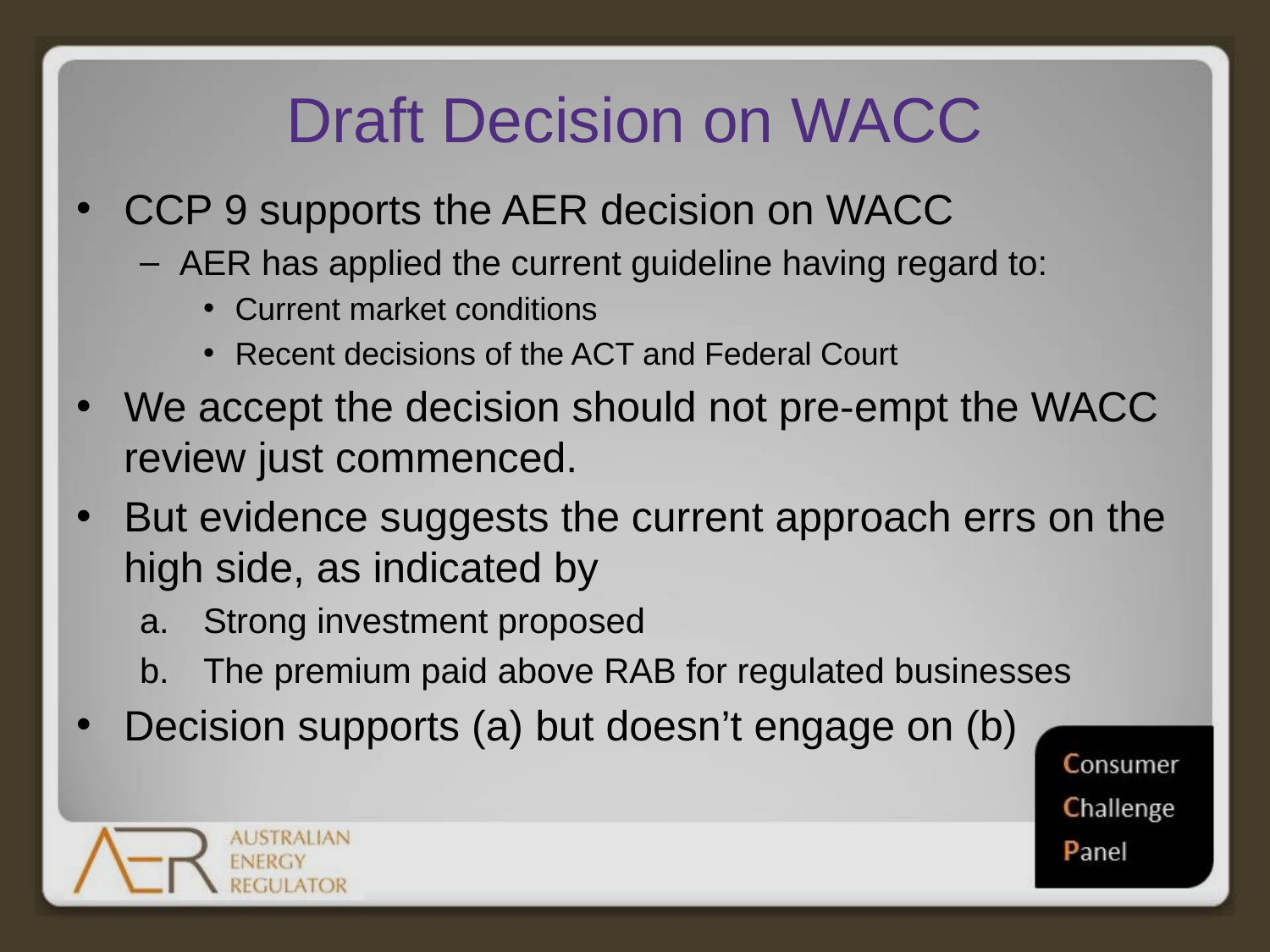

# Draft Decision on WACC
CCP 9 supports the AER decision on WACC
AER has applied the current guideline having regard to:
Current market conditions
Recent decisions of the ACT and Federal Court
We accept the decision should not pre-empt the WACC review just commenced.
But evidence suggests the current approach errs on the high side, as indicated by
Strong investment proposed
The premium paid above RAB for regulated businesses
Decision supports (a) but doesn’t engage on (b)